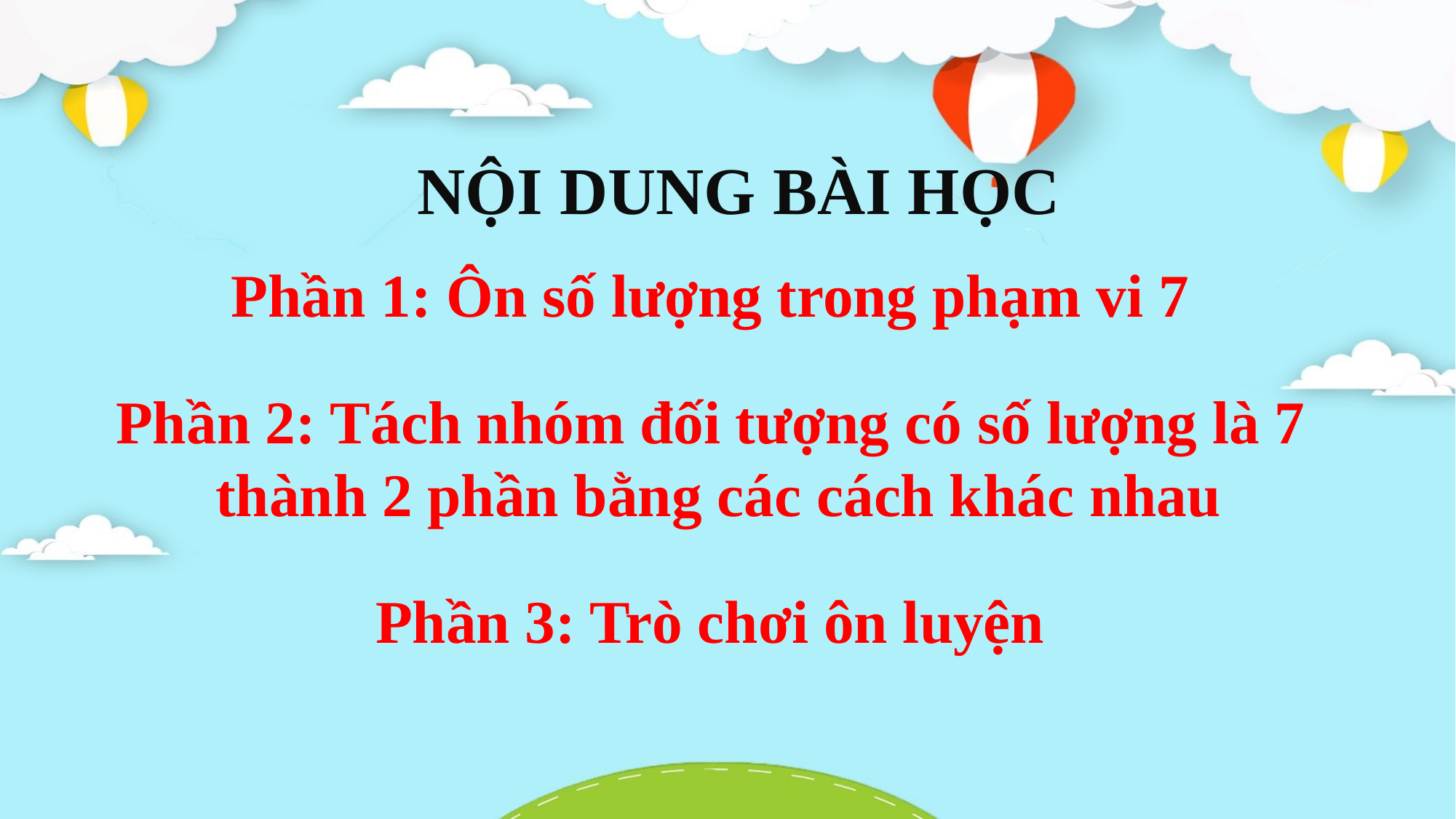

NỘI DUNG BÀI HỌC

Phần 1: Ôn số lượng trong phạm vi 7
Phần 2: Tách nhóm đối tượng có số lượng là 7
thành 2 phần bằng các cách khác nhau

Phần 3: Trò chơi ôn luyện